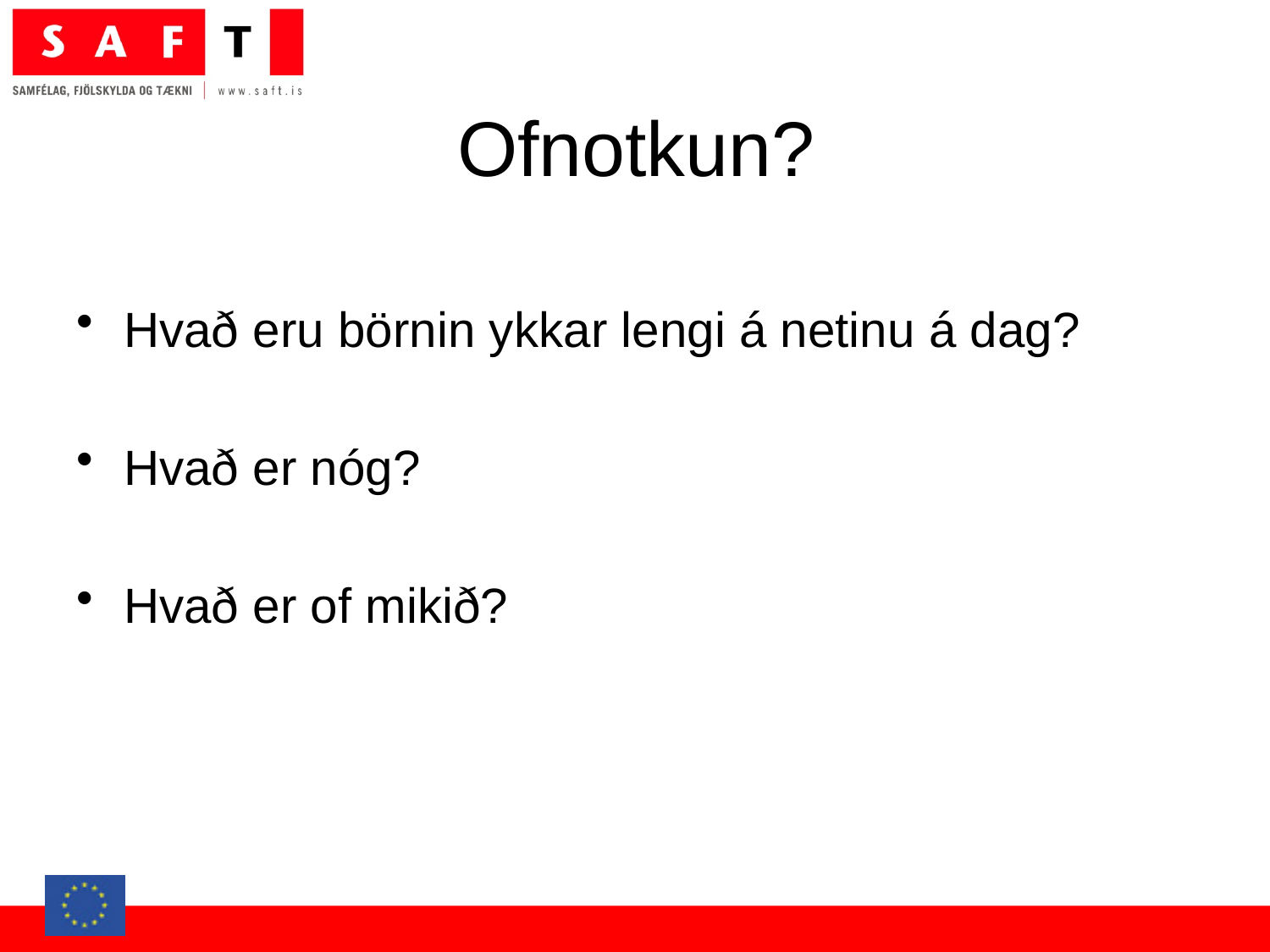

# Ofnotkun?

Hvað eru börnin ykkar lengi á netinu á dag?

Hvað er nóg?

Hvað er of mikið?